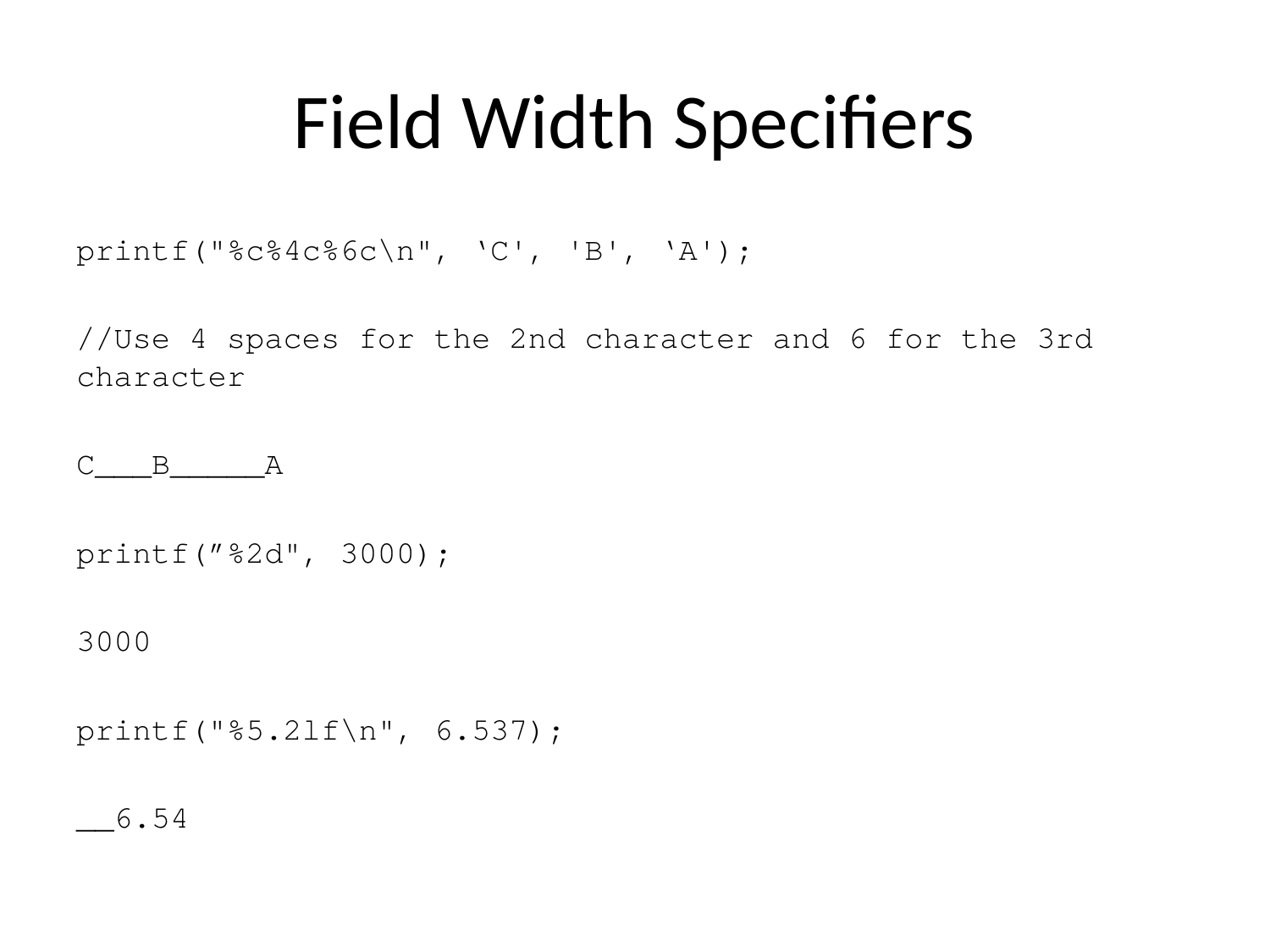

# Field Width Specifiers
printf("%c%4c%6c\n", ‘C', 'B', ‘A');

//Use 4 spaces for the 2nd character and 6 for the 3rd character

C___B_____A

printf(”%2d", 3000);

3000

printf("%5.2lf\n", 6.537);

__6.54